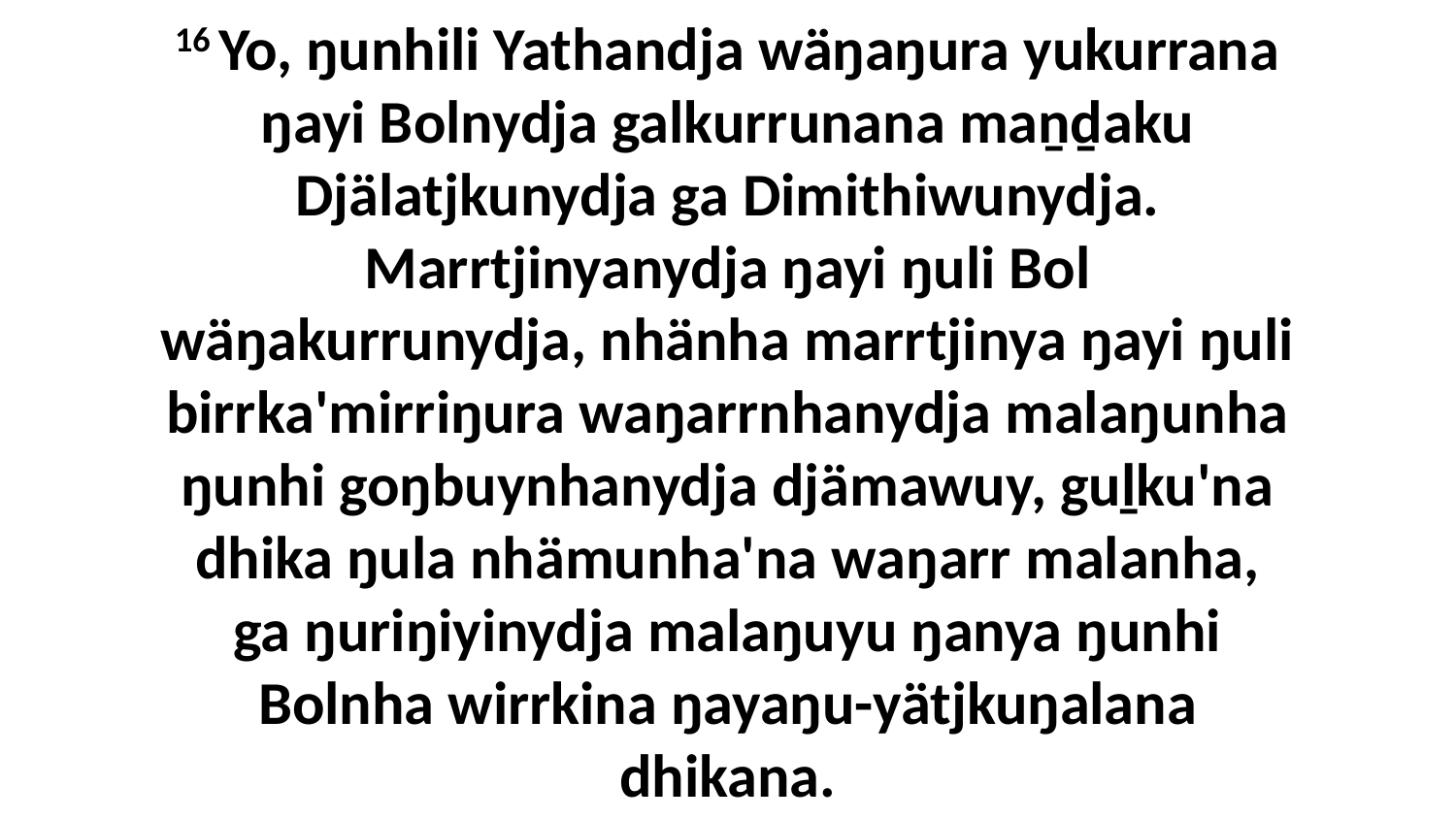

16 Yo, ŋunhili Yathandja wäŋaŋura yukurrana ŋayi Bolnydja galkurrunana maṉḏaku Djälatjkunydja ga Dimithiwunydja. Marrtjinyanydja ŋayi ŋuli Bol wäŋakurrunydja, nhänha marrtjinya ŋayi ŋuli birrka'mirriŋura waŋarrnhanydja malaŋunha ŋunhi goŋbuynhanydja djämawuy, guḻku'na dhika ŋula nhämunha'na waŋarr malanha, ga ŋuriŋiyinydja malaŋuyu ŋanya ŋunhi Bolnha wirrkina ŋayaŋu-yätjkuŋalana dhikana.